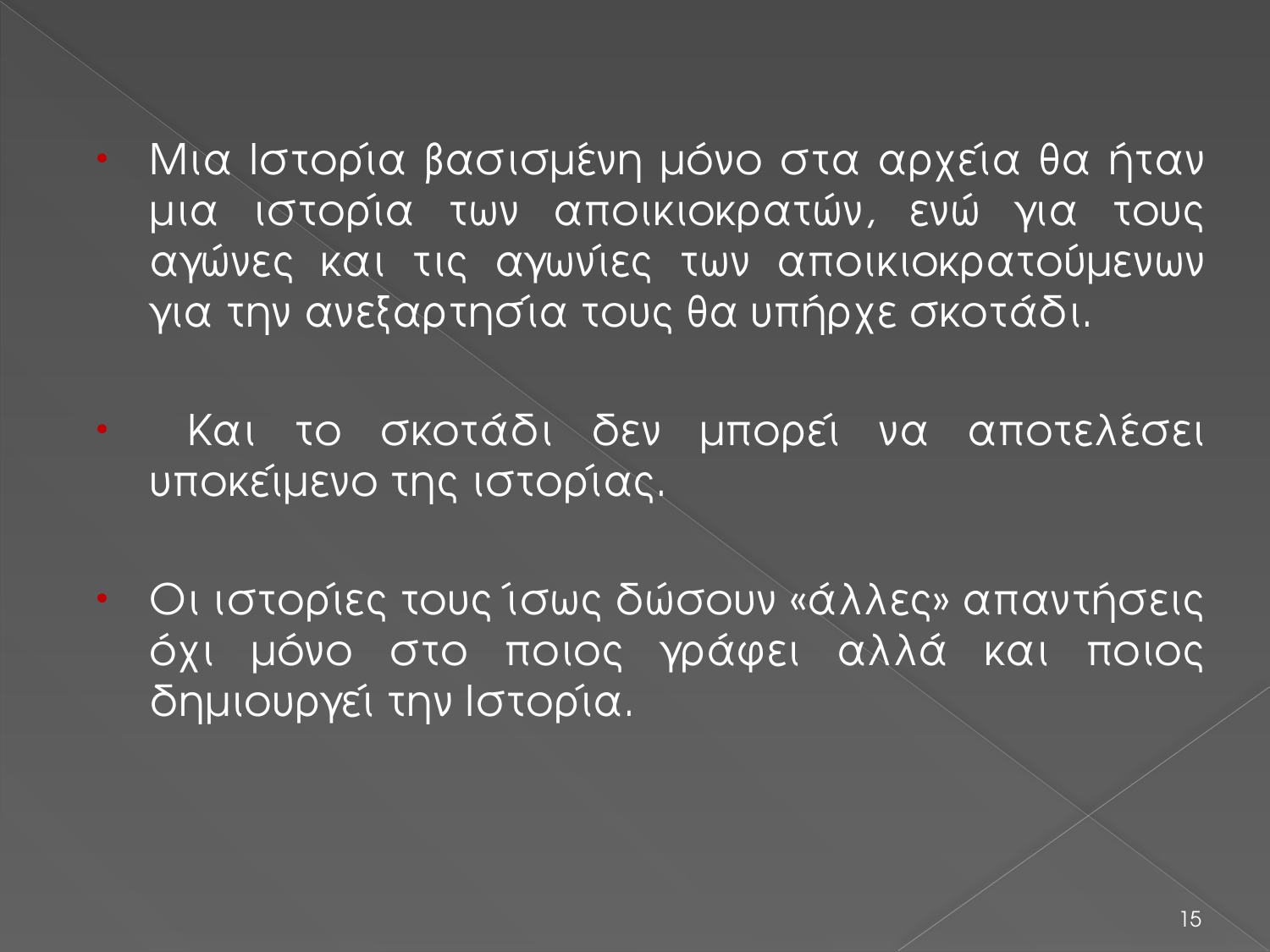

Μια Ιστορία βασισμένη μόνο στα αρχεία θα ήταν μια ιστορία των αποικιοκρατών, ενώ για τους αγώνες και τις αγωνίες των αποικιοκρατούμενων για την ανεξαρτησία τους θα υπήρχε σκοτάδι.

 Και το σκοτάδι δεν μπορεί να αποτελέσει υποκείμενο της ιστορίας.

Οι ιστορίες τους ίσως δώσουν «άλλες» απαντήσεις όχι μόνο στο ποιος γράφει αλλά και ποιος δημιουργεί την Ιστορία.
15